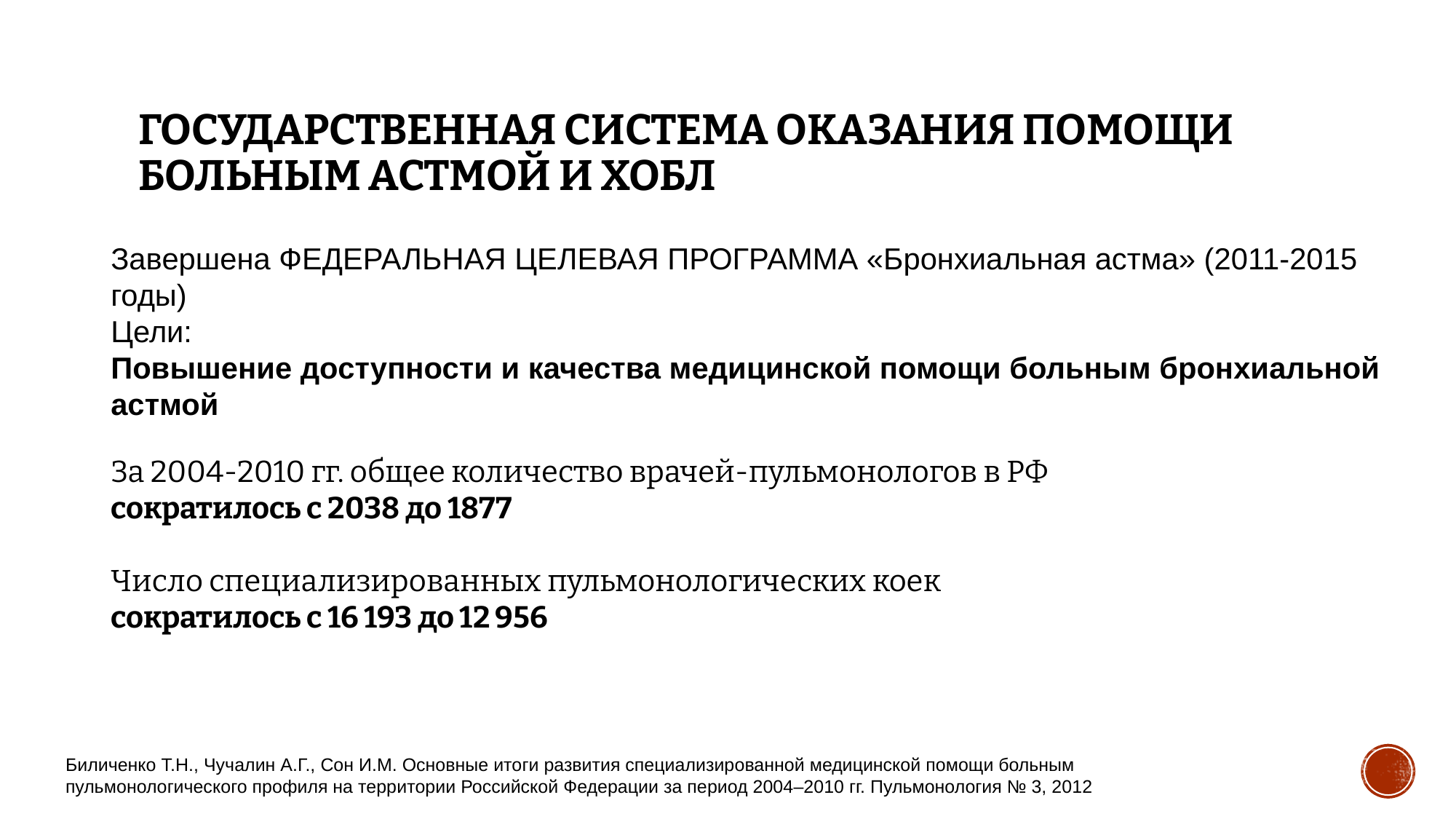

# Государственная система оказания помощи больным астмой и ХОБЛ
Завершена ФЕДЕРАЛЬНАЯ ЦЕЛЕВАЯ ПРОГРАММА «Бронхиальная астма» (2011-2015 годы)
Цели:
Повышение доступности и качества медицинской помощи больным бронхиальной астмой
За 2004-2010 гг. общее количество врачей-пульмонологов в РФ
сократилось с 2038 до 1877

Число специализированных пульмонологических коек
сократилось с 16 193 до 12 956
Биличенко Т.Н., Чучалин А.Г., Сон И.М. Основные итоги развития специализированной медицинской помощи больным пульмонологического профиля на территории Российской Федерации за период 2004–2010 гг. Пульмонология № 3, 2012